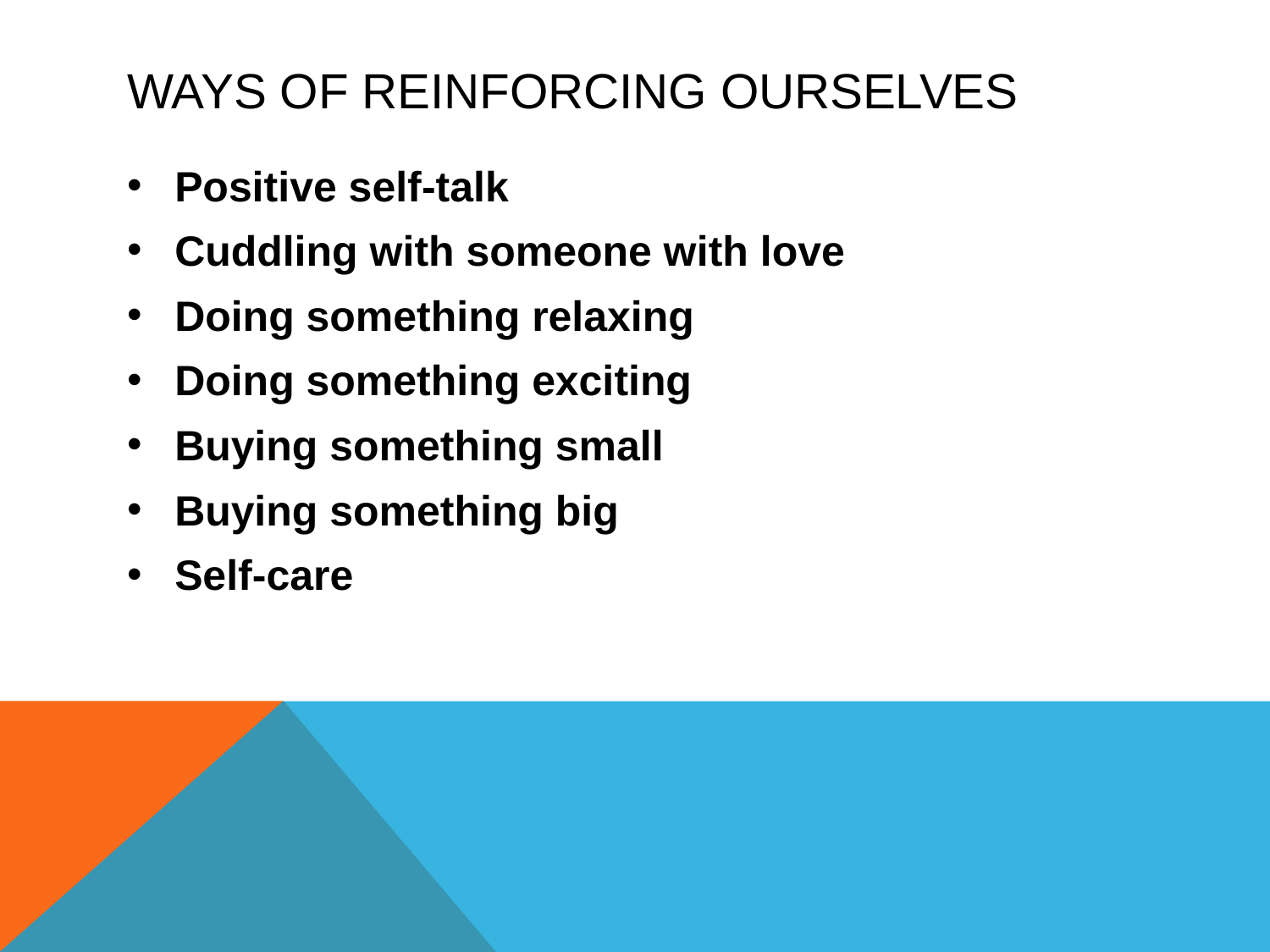

# Ways of reinforcing ourselves
Positive self-talk
Cuddling with someone with love
Doing something relaxing
Doing something exciting
Buying something small
Buying something big
Self-care